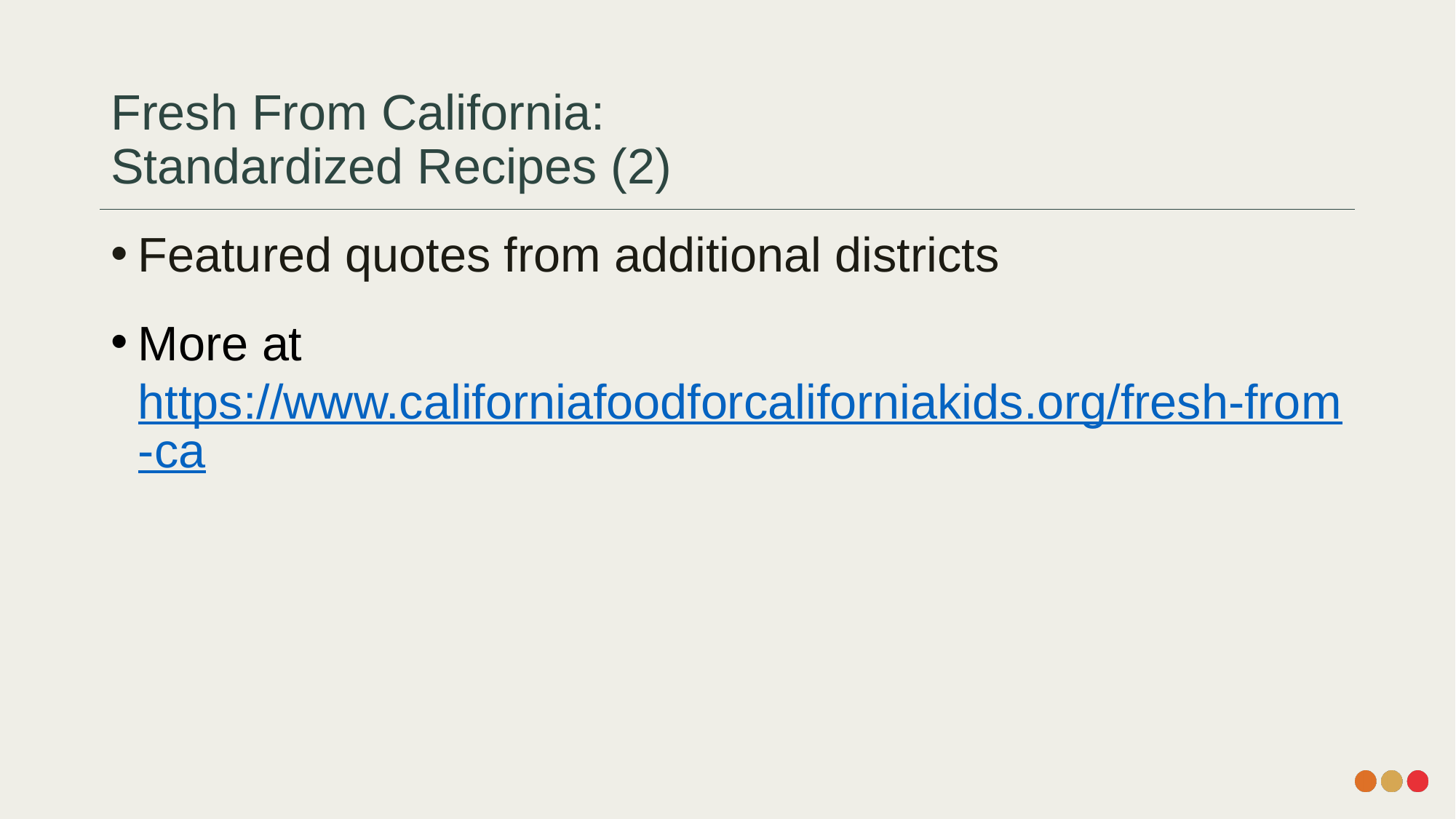

# Fresh From California:  Standardized Recipes (2)
Featured quotes from additional districts
More at https://www.californiafoodforcaliforniakids.org/fresh-from-ca